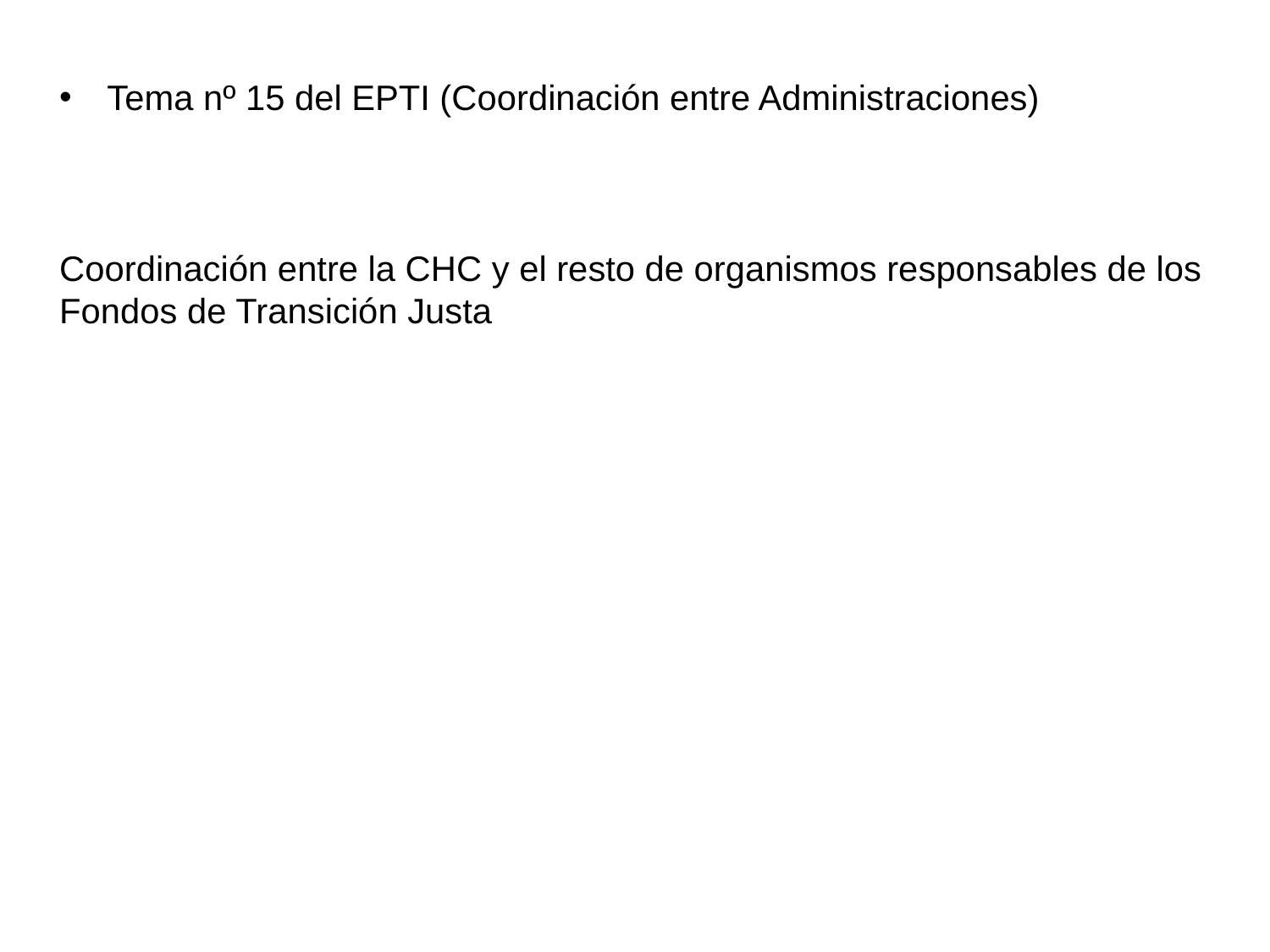

Tema nº 15 del EPTI (Coordinación entre Administraciones)
Coordinación entre la CHC y el resto de organismos responsables de los Fondos de Transición Justa